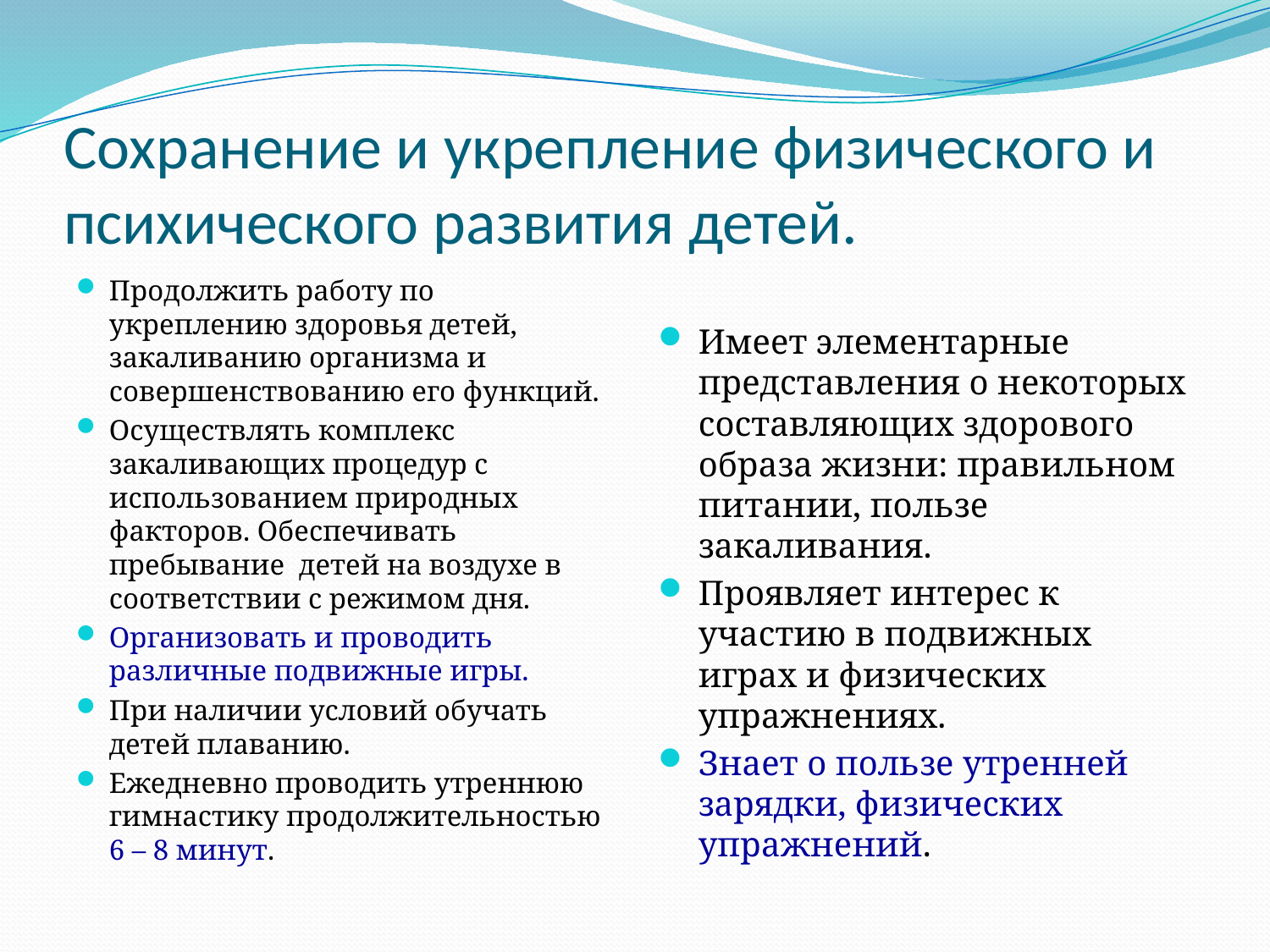

# Сохранение и укрепление физического и психического развития детей.
Продолжить работу по укреплению здоровья детей, закаливанию организма и совершенствованию его функций.
Осуществлять комплекс закаливающих процедур с использованием природных факторов. Обеспечивать пребывание  детей на воздухе в соответствии с режимом дня.
Организовать и проводить различные подвижные игры.
При наличии условий обучать детей плаванию.
Ежедневно проводить утреннюю гимнастику продолжительностью 6 – 8 минут.

Имеет элементарные представления о некоторых составляющих здорового образа жизни: правильном питании, пользе закаливания.
Проявляет интерес к участию в подвижных играх и физических упражнениях.
Знает о пользе утренней зарядки, физических упражнений.